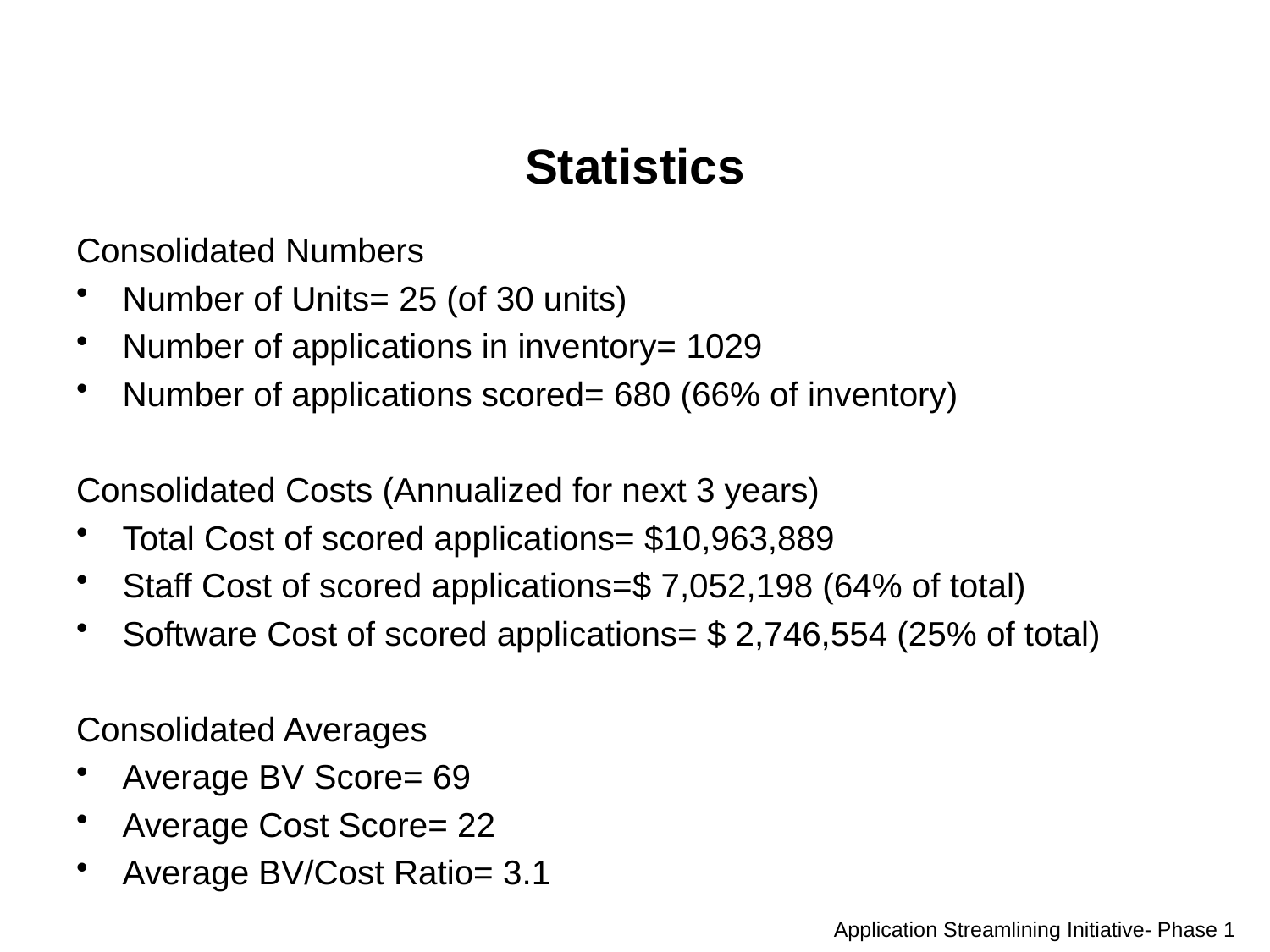

# Statistics
Consolidated Numbers
Number of Units= 25 (of 30 units)
Number of applications in inventory= 1029
Number of applications scored= 680 (66% of inventory)

Consolidated Costs (Annualized for next 3 years)
Total Cost of scored applications= $10,963,889
Staff Cost of scored applications=$ 7,052,198 (64% of total)
Software Cost of scored applications= $ 2,746,554 (25% of total)

Consolidated Averages
Average BV Score= 69
Average Cost Score= 22
Average BV/Cost Ratio= 3.1
Application Streamlining Initiative- Phase 1